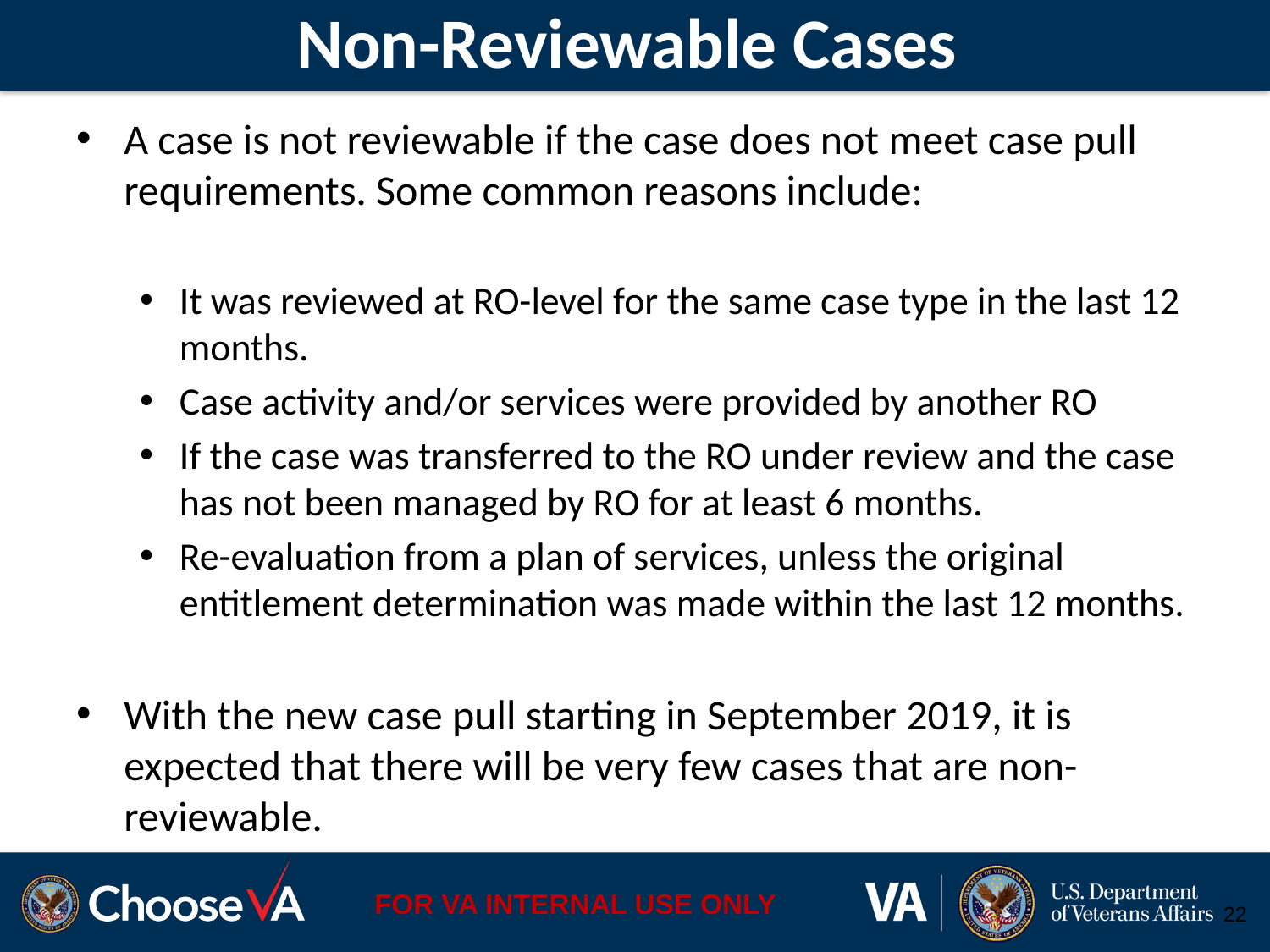

# Non-Reviewable Cases
A case is not reviewable if the case does not meet case pull requirements. Some common reasons include:

It was reviewed at RO-level for the same case type in the last 12 months.
Case activity and/or services were provided by another RO
If the case was transferred to the RO under review and the case has not been managed by RO for at least 6 months.
Re-evaluation from a plan of services, unless the original entitlement determination was made within the last 12 months.

With the new case pull starting in September 2019, it is expected that there will be very few cases that are non-reviewable.
22